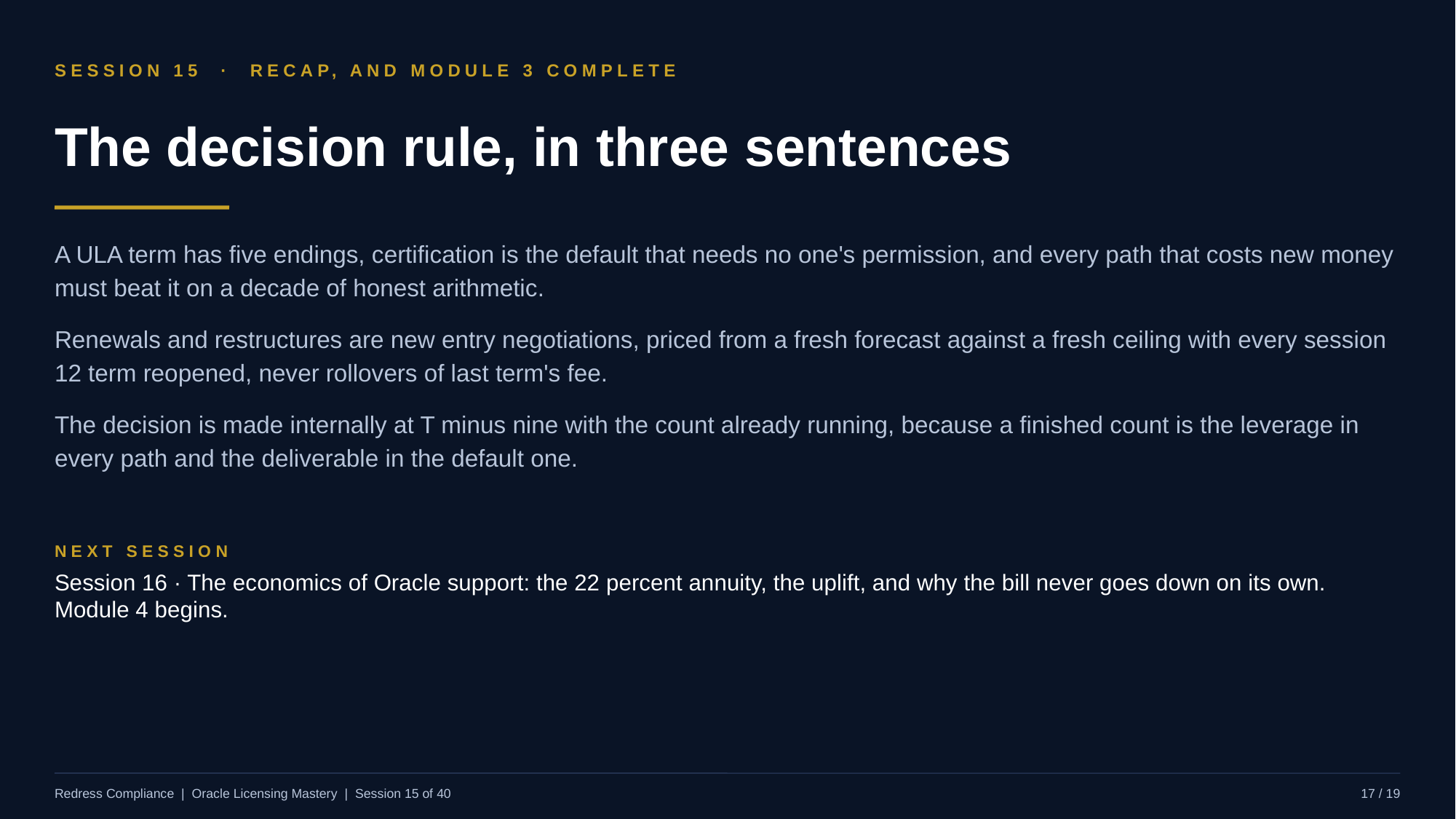

SESSION 15  ·  RECAP, AND MODULE 3 COMPLETE
The decision rule, in three sentences

A ULA term has five endings, certification is the default that needs no one's permission, and every path that costs new money must beat it on a decade of honest arithmetic.
Renewals and restructures are new entry negotiations, priced from a fresh forecast against a fresh ceiling with every session 12 term reopened, never rollovers of last term's fee.
The decision is made internally at T minus nine with the count already running, because a finished count is the leverage in every path and the deliverable in the default one.
NEXT SESSION
Session 16 · The economics of Oracle support: the 22 percent annuity, the uplift, and why the bill never goes down on its own. Module 4 begins.

Redress Compliance  |  Oracle Licensing Mastery  |  Session 15 of 40
17 / 19